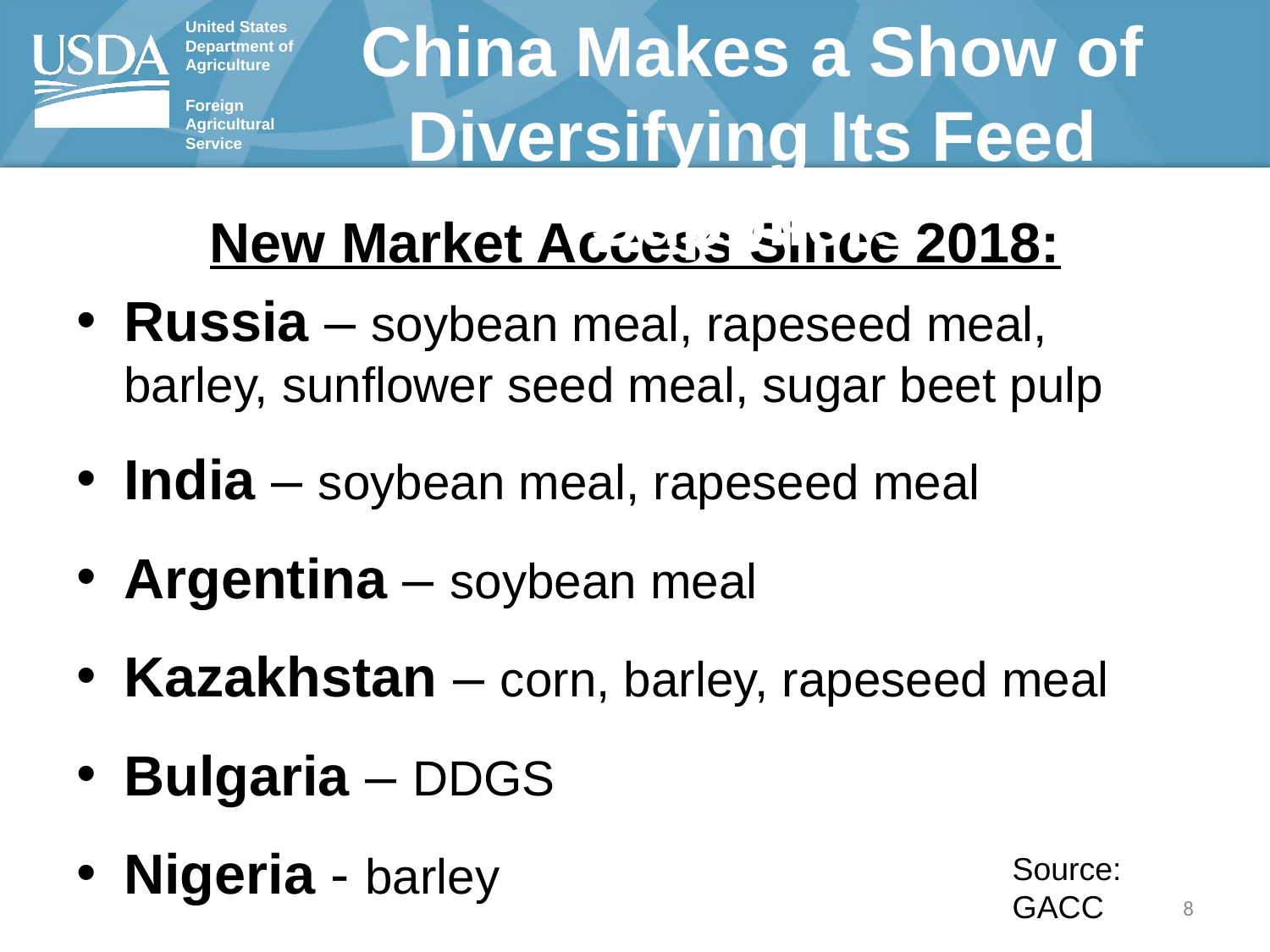

China Makes a Show of Diversifying Its Feed Suppliers
New Market Access Since 2018:
Russia – soybean meal, rapeseed meal, barley, sunflower seed meal, sugar beet pulp

India – soybean meal, rapeseed meal

Argentina – soybean meal

Kazakhstan – corn, barley, rapeseed meal

Bulgaria – DDGS

Nigeria - barley
Source: GACC
8